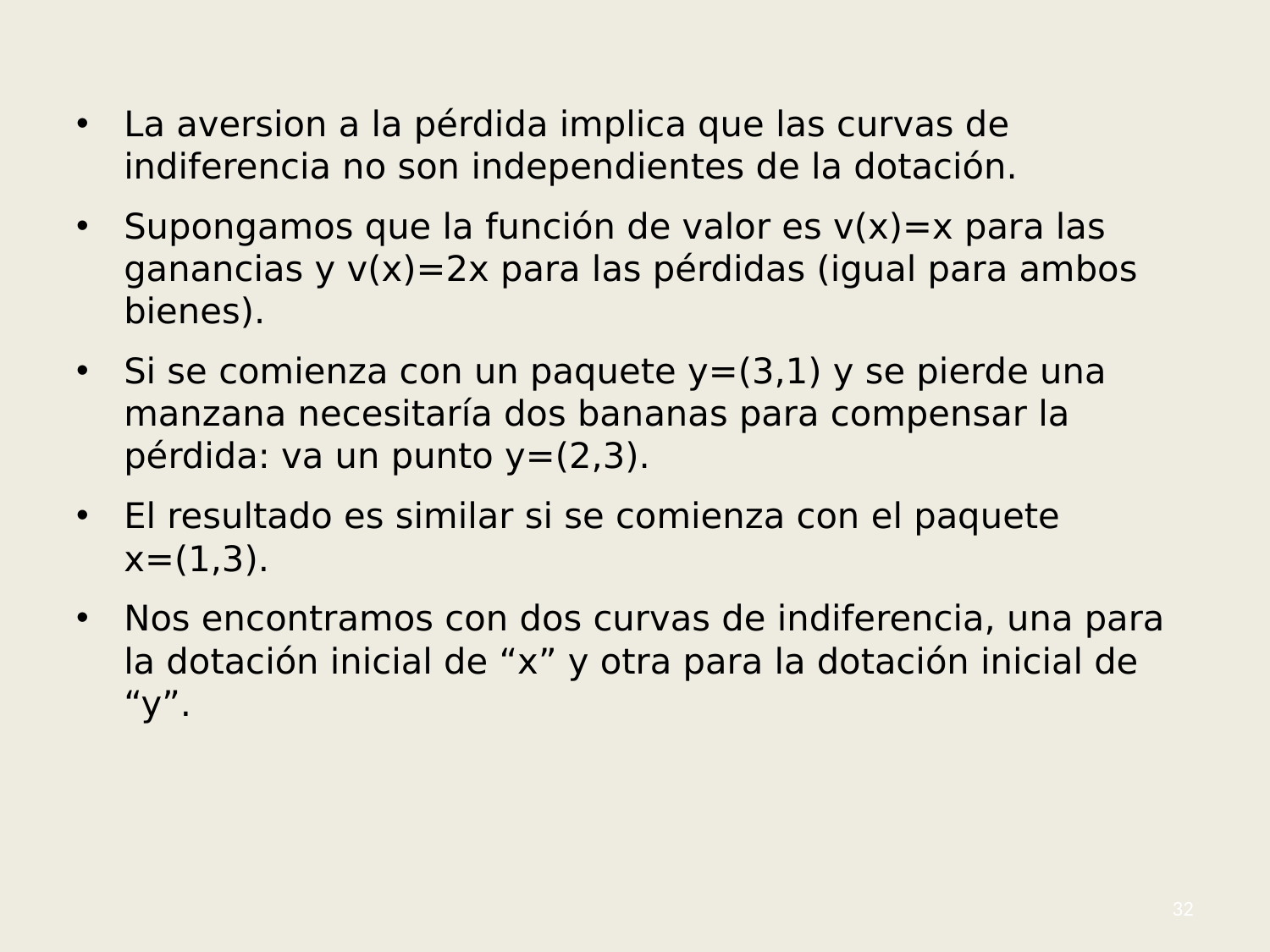

#
La aversion a la pérdida implica que las curvas de indiferencia no son independientes de la dotación.
Supongamos que la función de valor es v(x)=x para las ganancias y v(x)=2x para las pérdidas (igual para ambos bienes).
Si se comienza con un paquete y=(3,1) y se pierde una manzana necesitaría dos bananas para compensar la pérdida: va un punto y=(2,3).
El resultado es similar si se comienza con el paquete x=(1,3).
Nos encontramos con dos curvas de indiferencia, una para la dotación inicial de “x” y otra para la dotación inicial de “y”.

32